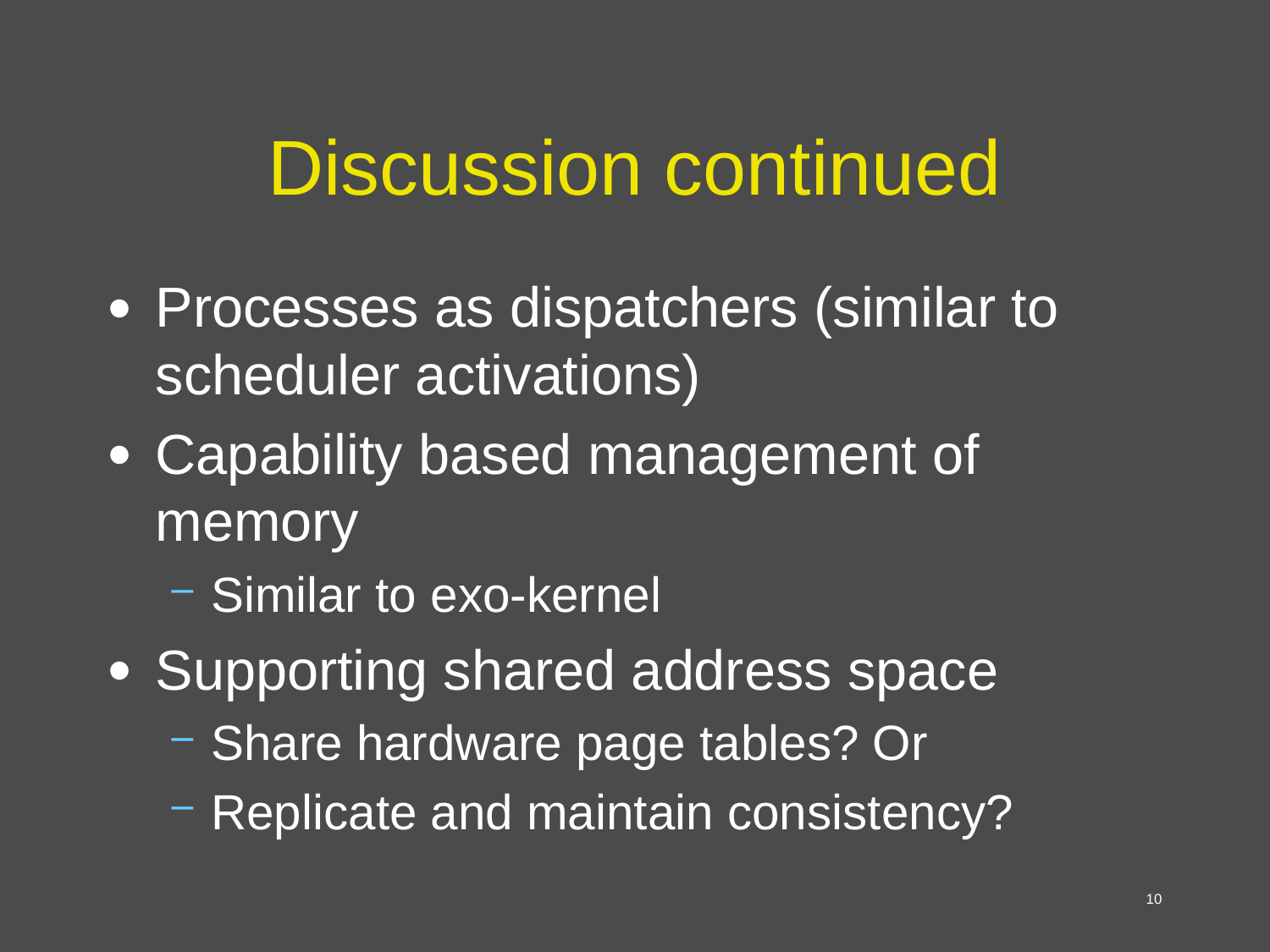

# Discussion continued
Processes as dispatchers (similar to scheduler activations)
Capability based management of memory
Similar to exo-kernel
Supporting shared address space
Share hardware page tables? Or
Replicate and maintain consistency?
10